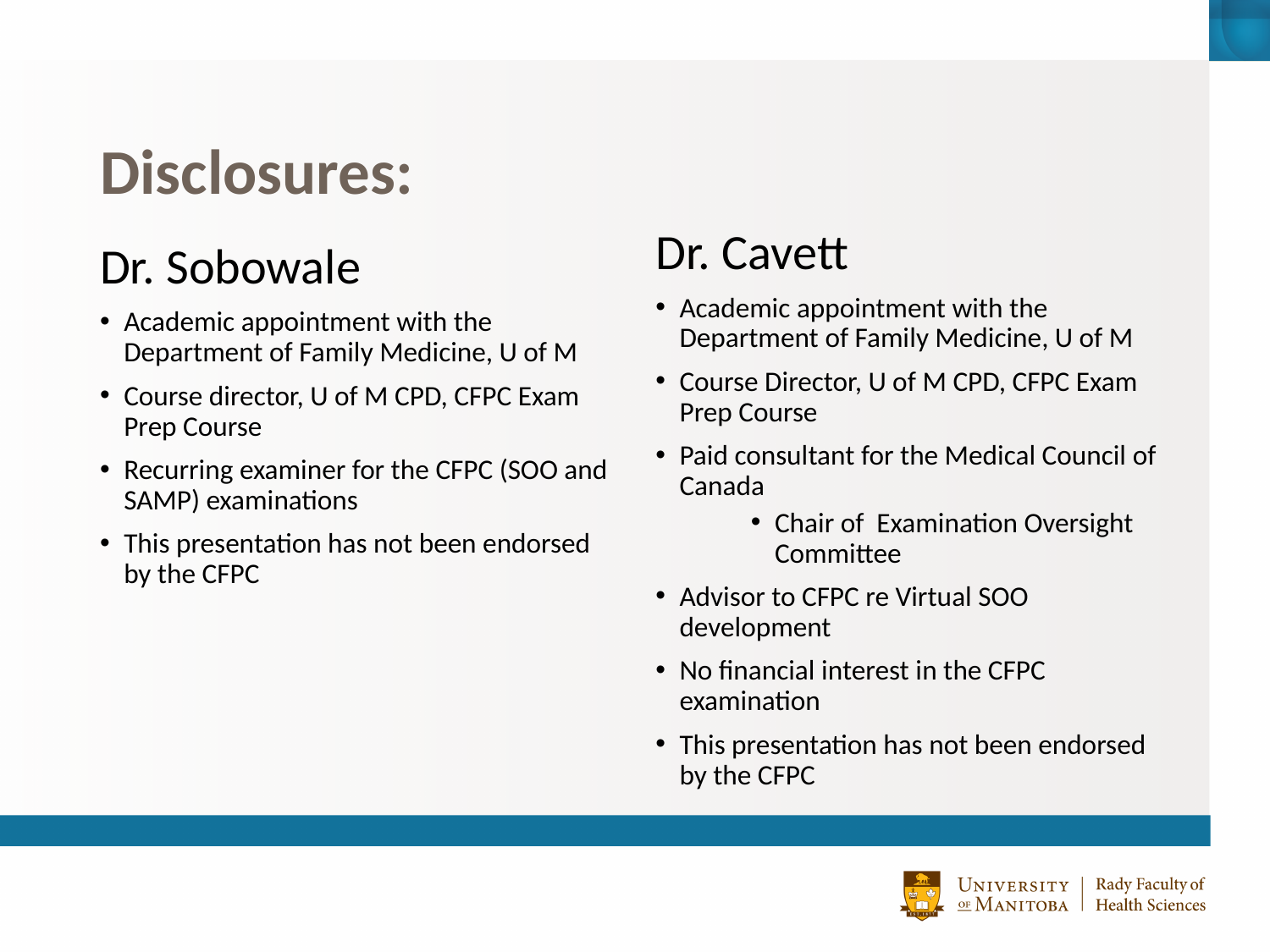

# Disclosures:
Dr. Cavett
Academic appointment with the Department of Family Medicine, U of M
Course Director, U of M CPD, CFPC Exam Prep Course
Paid consultant for the Medical Council of Canada
Chair of  Examination Oversight Committee
Advisor to CFPC re Virtual SOO development
No financial interest in the CFPC examination
This presentation has not been endorsed by the CFPC

Dr. Sobowale
Academic appointment with the Department of Family Medicine, U of M
Course director, U of M CPD, CFPC Exam Prep Course
Recurring examiner for the CFPC (SOO and SAMP) examinations
This presentation has not been endorsed by the CFPC